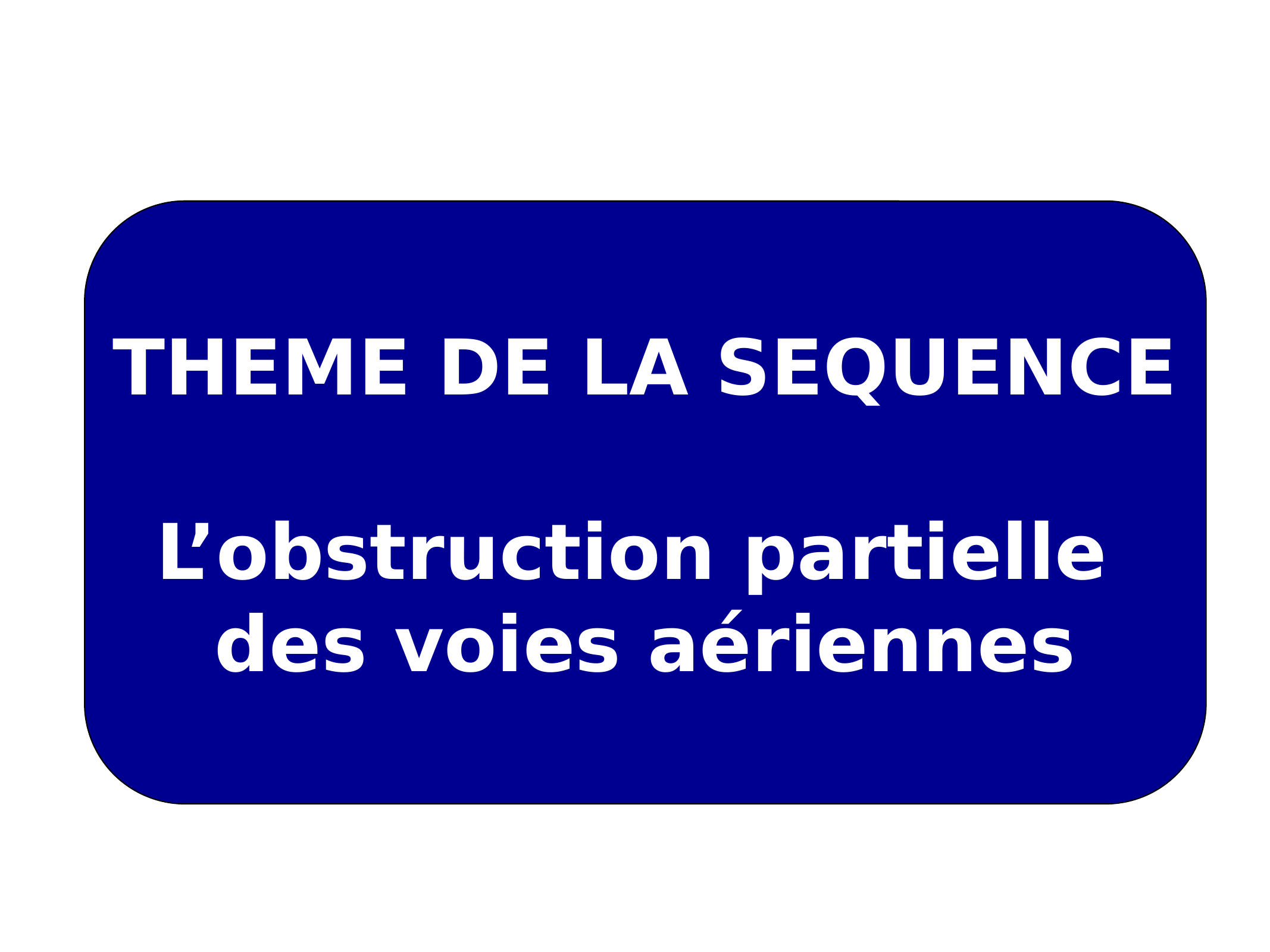

THEME DE LA SEQUENCE
L’obstruction partielle
des voies aériennes